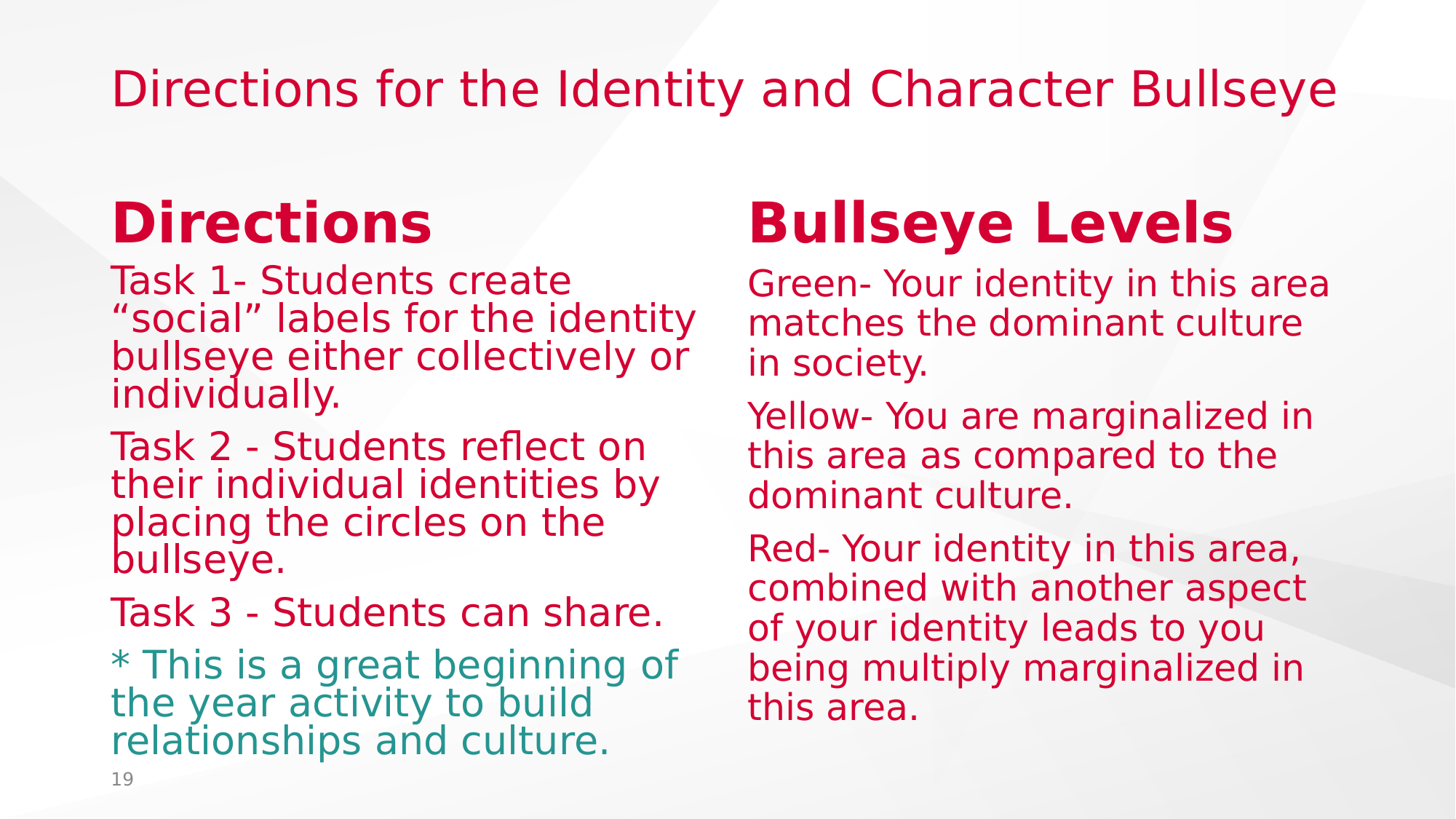

# Directions for the Identity and Character Bullseye

Directions
Bullseye Levels
Task 1- Students create “social” labels for the identity bullseye either collectively or individually.
Task 2 - Students reflect on their individual identities by placing the circles on the bullseye.
Task 3 - Students can share.
* This is a great beginning of the year activity to build relationships and culture.
Green- Your identity in this area matches the dominant culture in society.
Yellow- You are marginalized in this area as compared to the dominant culture.
Red- Your identity in this area, combined with another aspect of your identity leads to you being multiply marginalized in this area.
19